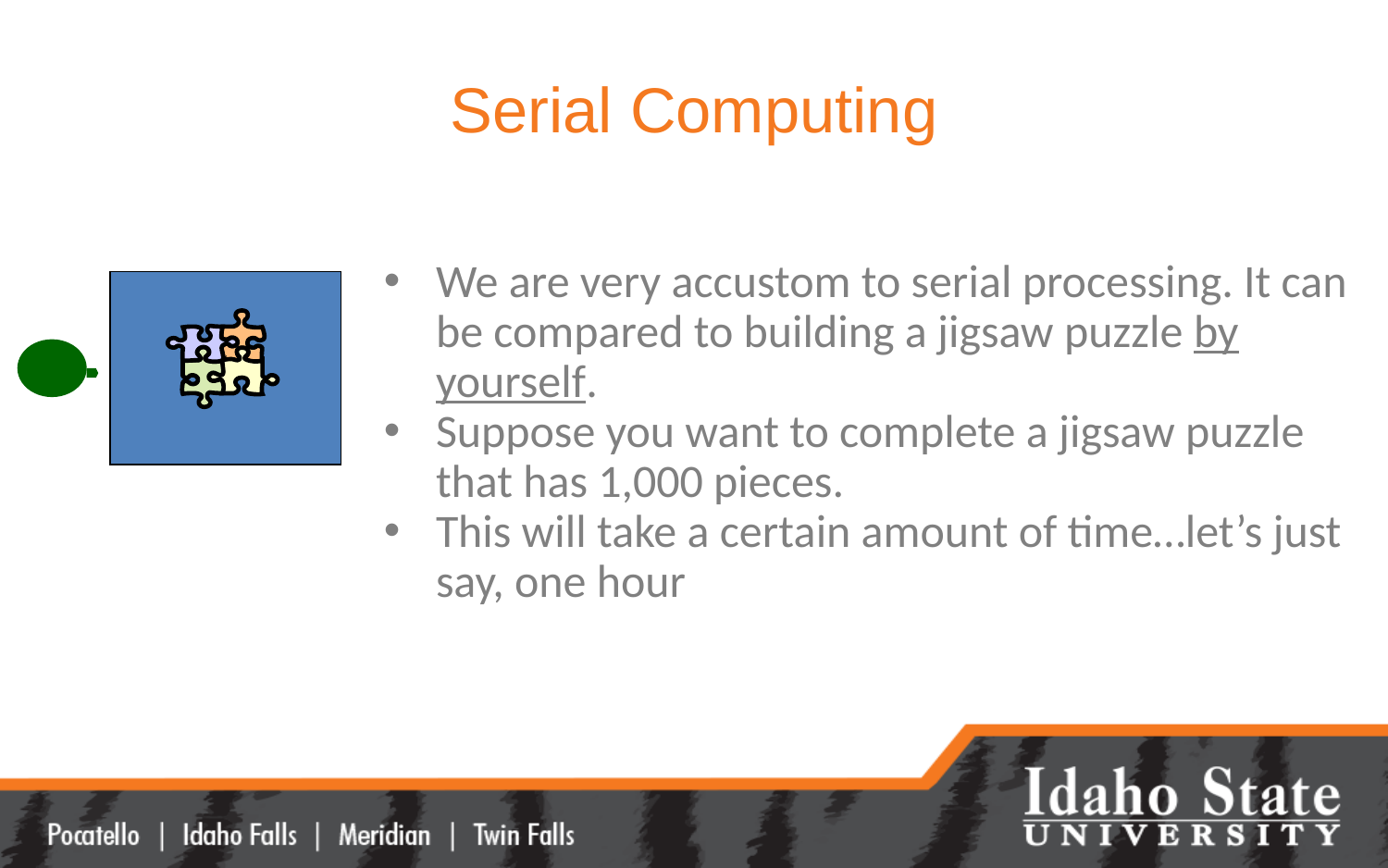

# Serial Computing
We are very accustom to serial processing. It can be compared to building a jigsaw puzzle by yourself.
Suppose you want to complete a jigsaw puzzle that has 1,000 pieces.
This will take a certain amount of time…let’s just say, one hour